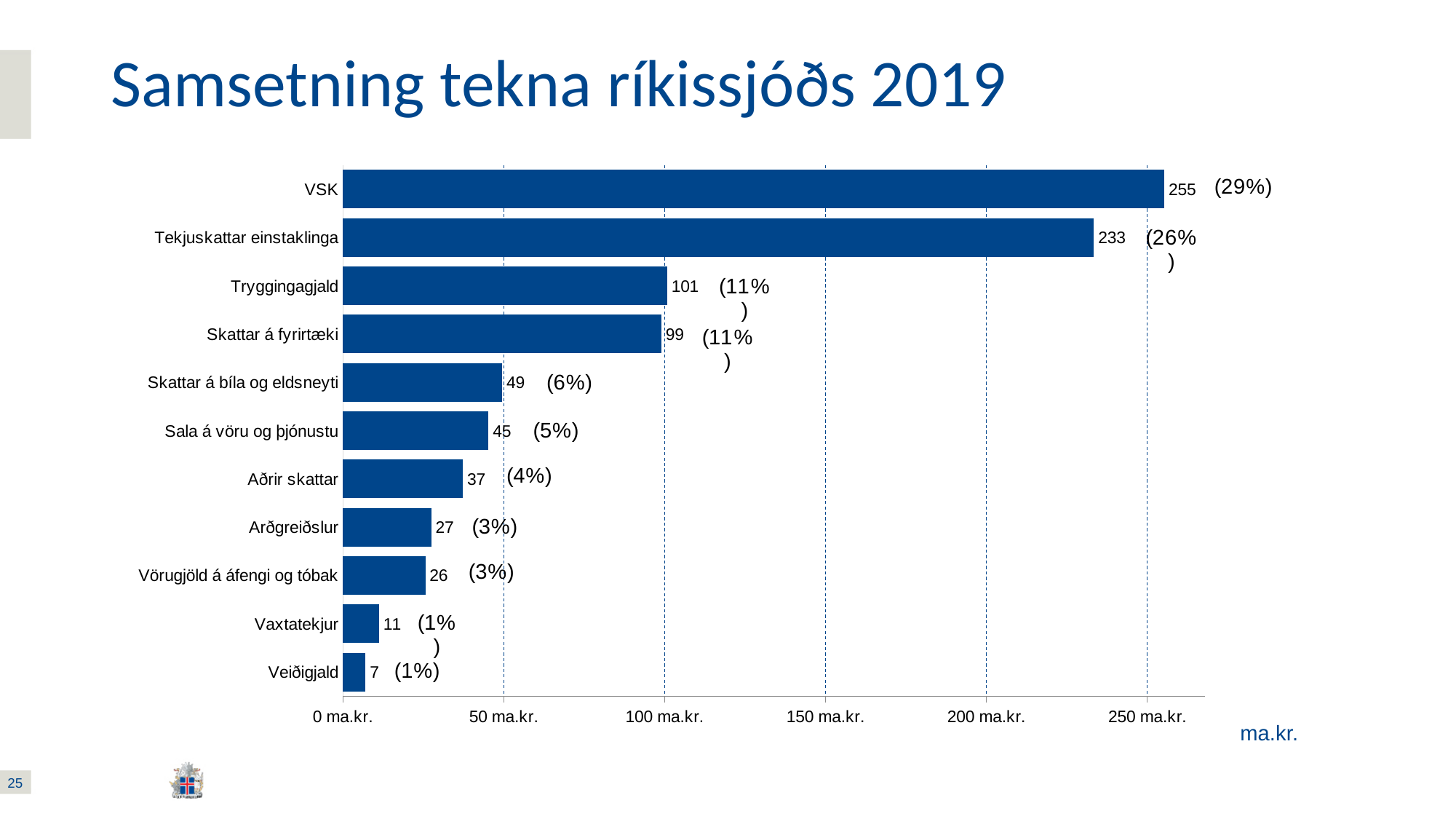

# Samsetning tekna ríkissjóðs 2019

### Chart

| Category |  |
|---|---|
| Veiðigjald | 7.033399999999999 |
| Vaxtatekjur | 11.2064 |
| Vörugjöld á áfengi og tóbak | 25.6 |
| Arðgreiðslur | 27.45 |
| Aðrir skattar | 37.2797 |
| Sala á vöru og þjónustu | 45.224199999999996 |
| Skattar á bíla og eldsneyti | 49.45 |
| Skattar á fyrirtæki | 98.93200000000002 |
| Tryggingagjald | 100.786 |
| Tekjuskattar einstaklinga | 233.4 |
| VSK | 255.3 |
ma.kr.